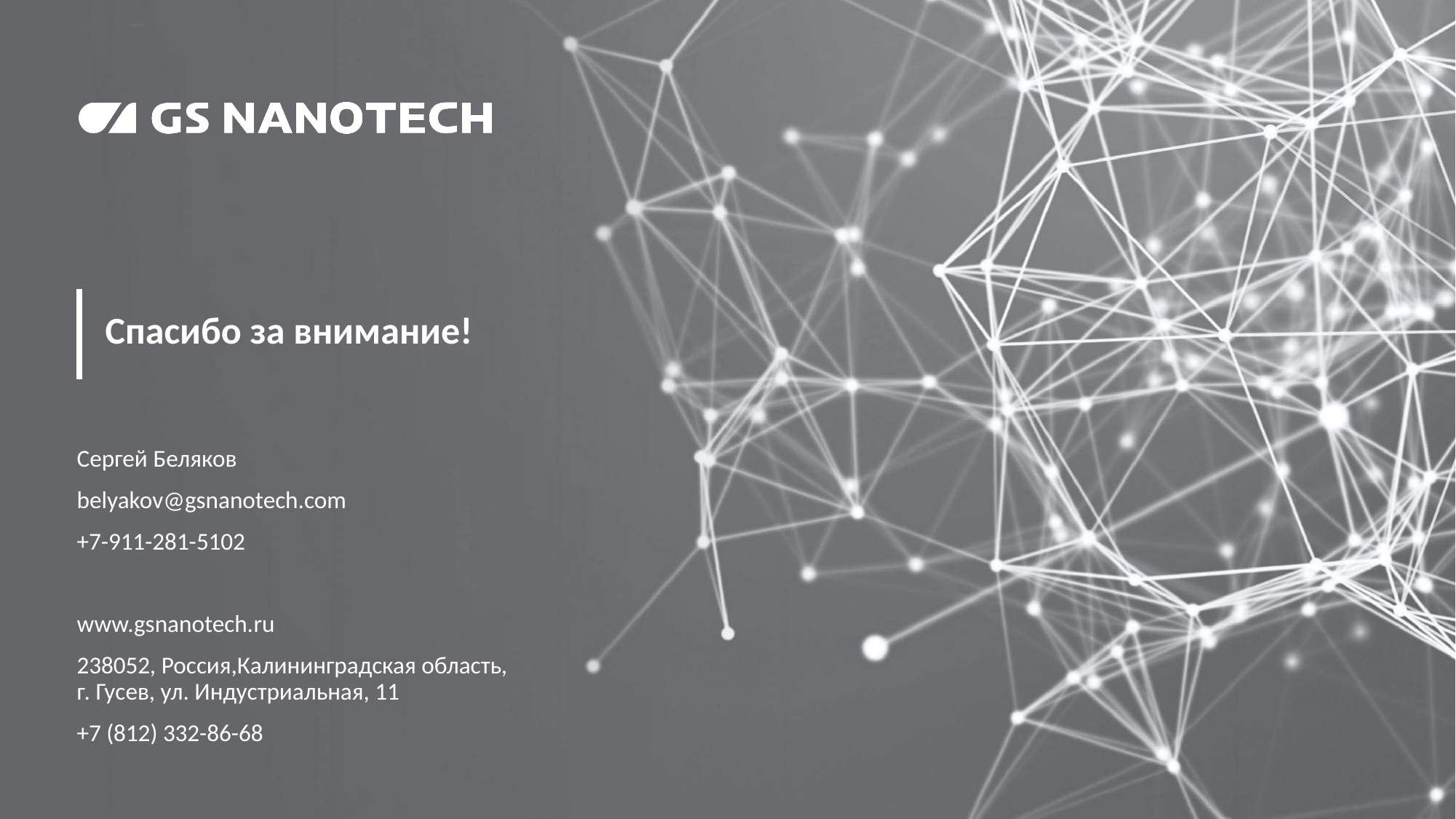

Сергей Беляков
belyakov@gsnanotech.com
+7-911-281-5102

www.gsnanotech.ru
238052, Россия,Калининградская область,
г. Гусев, ул. Индустриальная, 11
+7 (812) 332-86-68